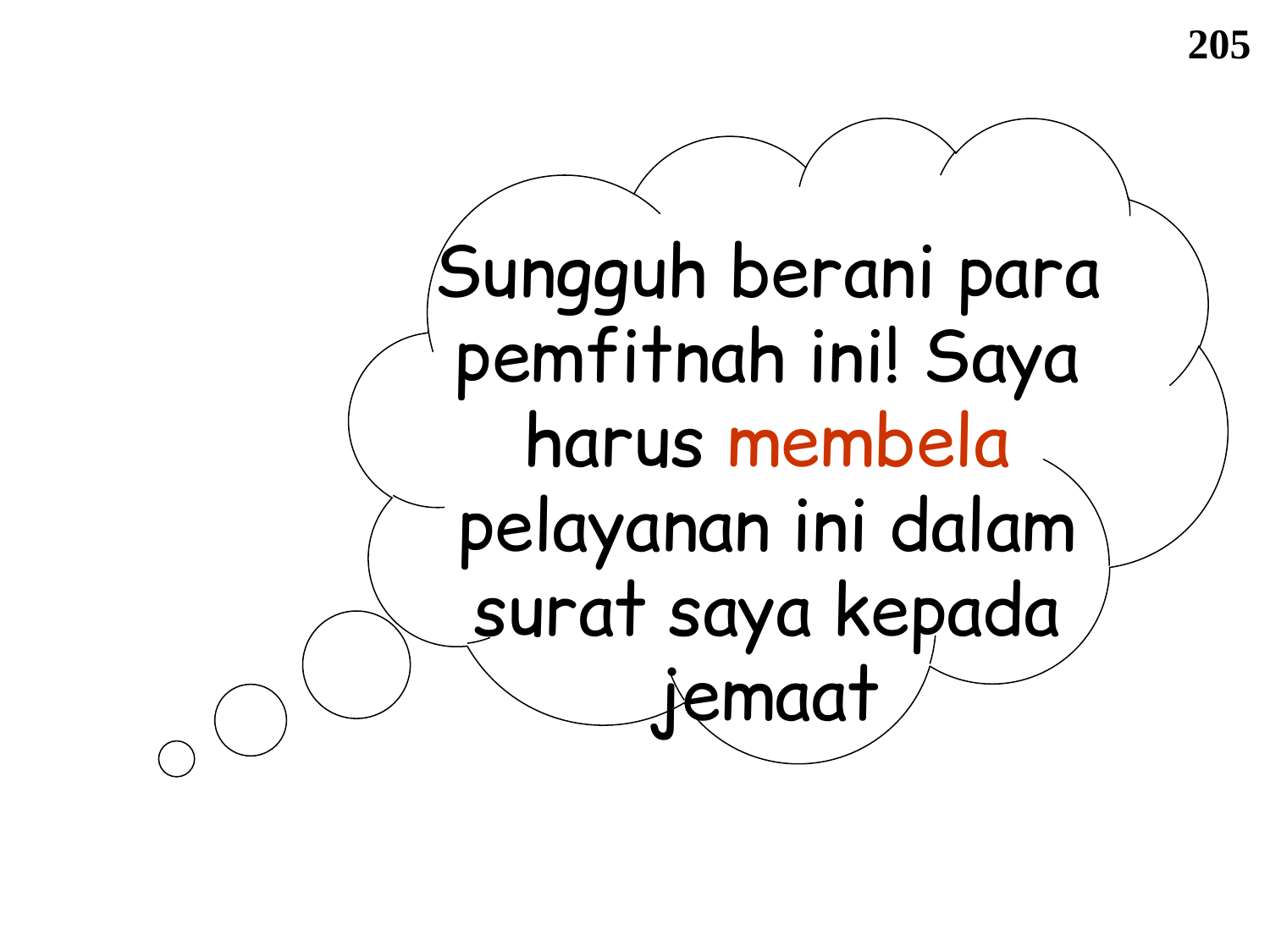

205

Sungguh berani para pemfitnah ini! Saya harus membela pelayanan ini dalam surat saya kepada jemaat